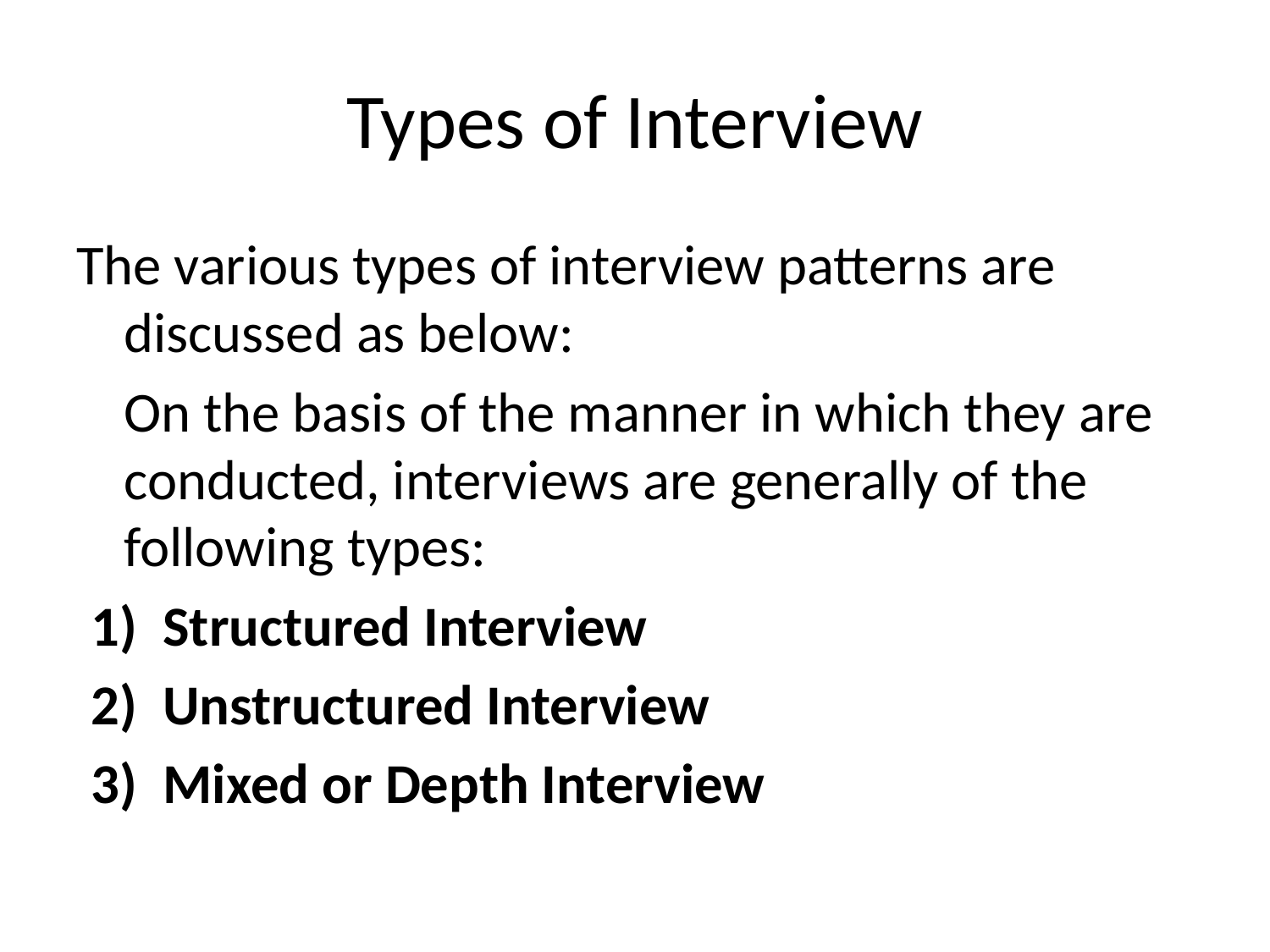

# Types of Interview
The various types of interview patterns are discussed as below:
	On the basis of the manner in which they are conducted, interviews are generally of the following types:
Structured Interview
Unstructured Interview
Mixed or Depth Interview